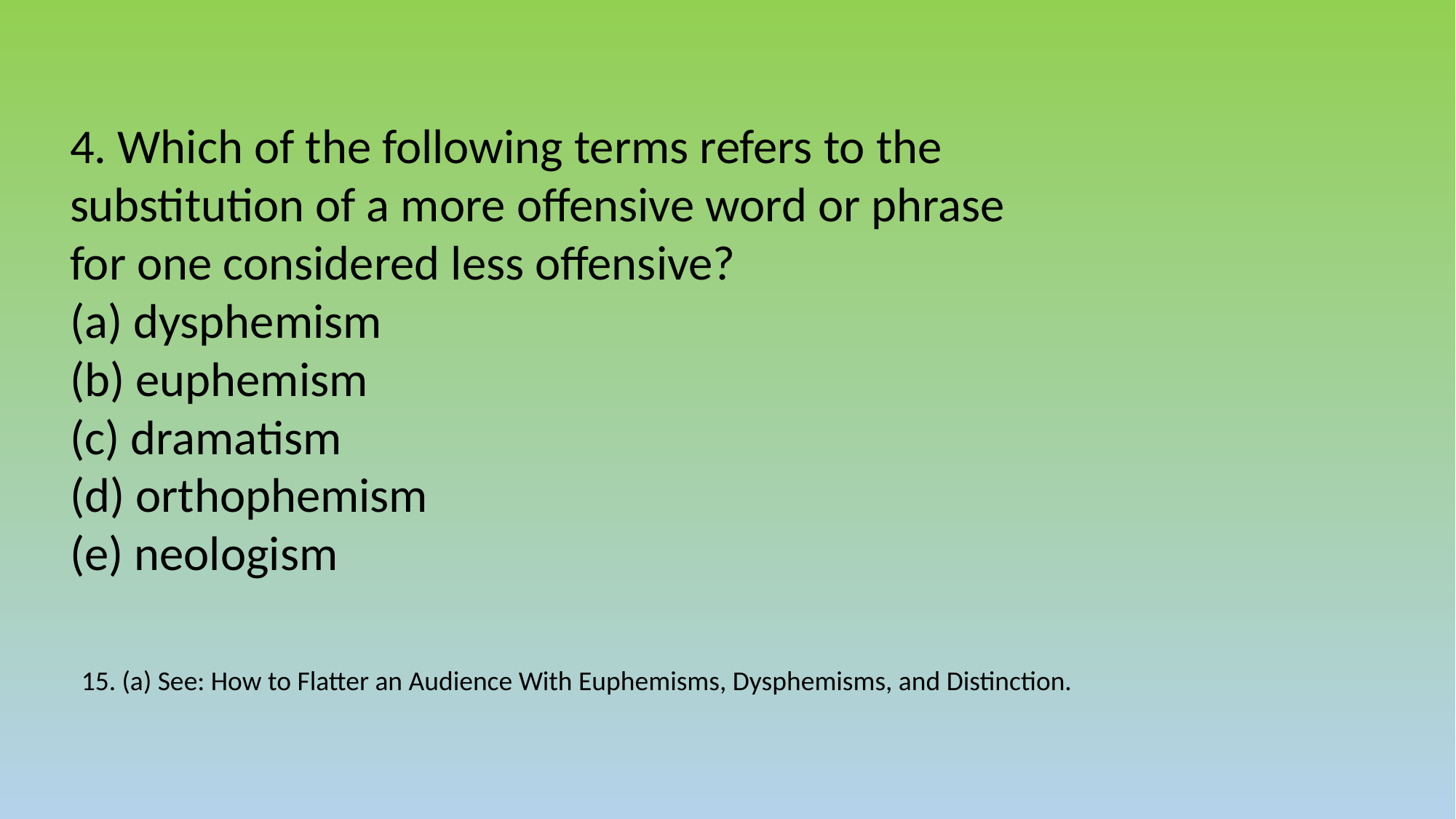

4. Which of the following terms refers to the substitution of a more offensive word or phrase for one considered less offensive?
(a) dysphemism
(b) euphemism
(c) dramatism
(d) orthophemism
(e) neologism
15. (a) See: How to Flatter an Audience With Euphemisms, Dysphemisms, and Distinction.